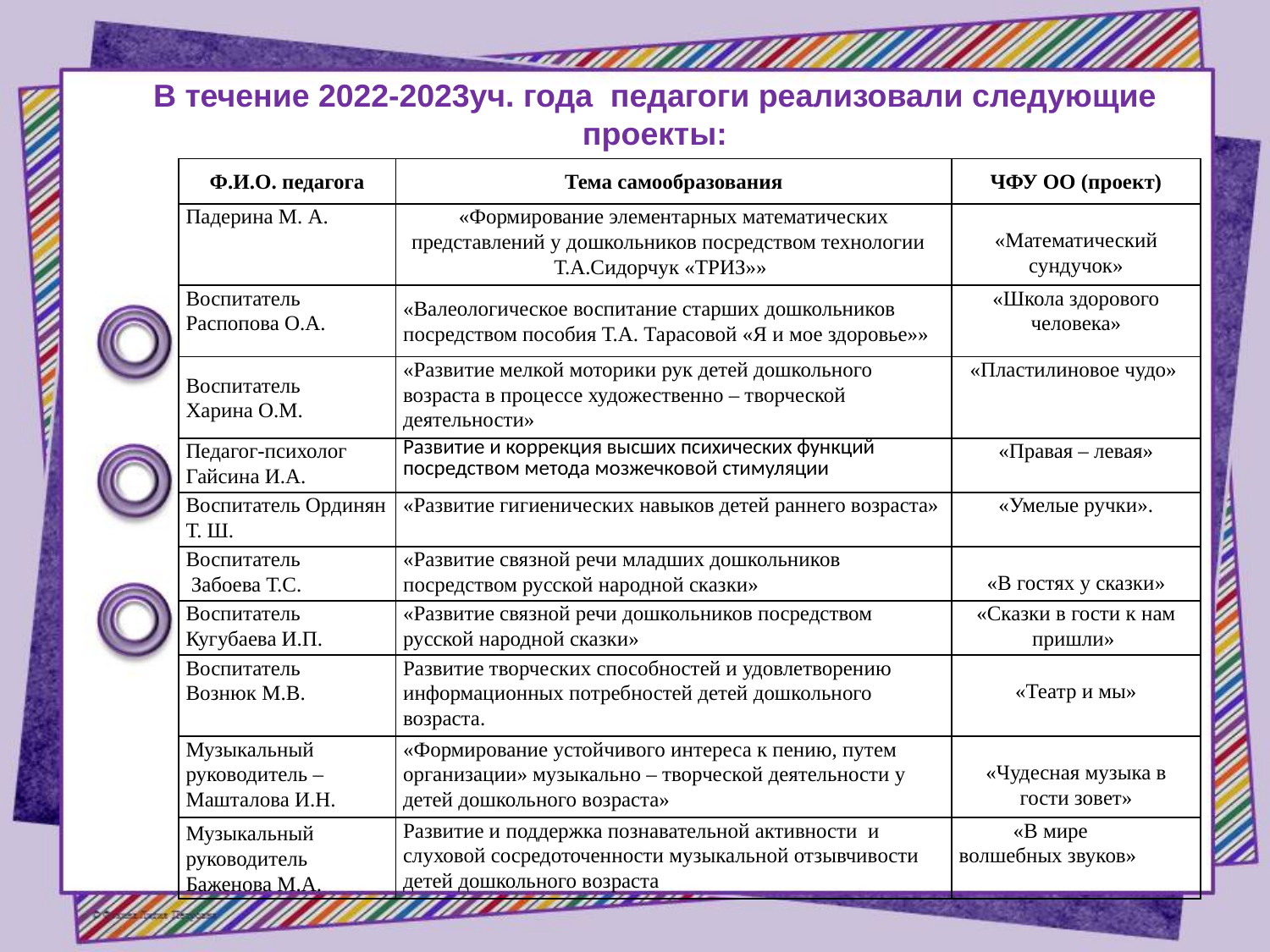

В течение 2022-2023уч. года  педагоги реализовали следующие проекты:
| Ф.И.О. педагога | Тема самообразования | ЧФУ ОО (проект) |
| --- | --- | --- |
| Падерина М. А. | «Формирование элементарных математических представлений у дошкольников посредством технологии Т.А.Сидорчук «ТРИЗ»» | «Математический сундучок» |
| Воспитатель Распопова О.А. | «Валеологическое воспитание старших дошкольников посредством пособия Т.А. Тарасовой «Я и мое здоровье»» | «Школа здорового человека» |
| Воспитатель Харина О.М. | «Развитие мелкой моторики рук детей дошкольного возраста в процессе художественно – творческой деятельности» | «Пластилиновое чудо» |
| Педагог-психолог Гайсина И.А. | Развитие и коррекция высших психических функций посредством метода мозжечковой стимуляции | «Правая – левая» |
| Воспитатель Ординян Т. Ш. | «Развитие гигиенических навыков детей раннего возраста» | «Умелые ручки». |
| Воспитатель Забоева Т.С. | «Развитие связной речи младших дошкольников посредством русской народной сказки» | «В гостях у сказки» |
| Воспитатель Кугубаева И.П. | «Развитие связной речи дошкольников посредством русской народной сказки» | «Сказки в гости к нам пришли» |
| Воспитатель Вознюк М.В. | Развитие творческих способностей и удовлетворению информационных потребностей детей дошкольного возраста. | «Театр и мы» |
| Музыкальный руководитель – Машталова И.Н. | «Формирование устойчивого интереса к пению, путем организации» музыкально – творческой деятельности у детей дошкольного возраста» | «Чудесная музыка в гости зовет» |
| Музыкальный руководитель Баженова М.А. | Развитие и поддержка познавательной активности и слуховой сосредоточенности музыкальной отзывчивости детей дошкольного возраста | «В мире волшебных звуков» |